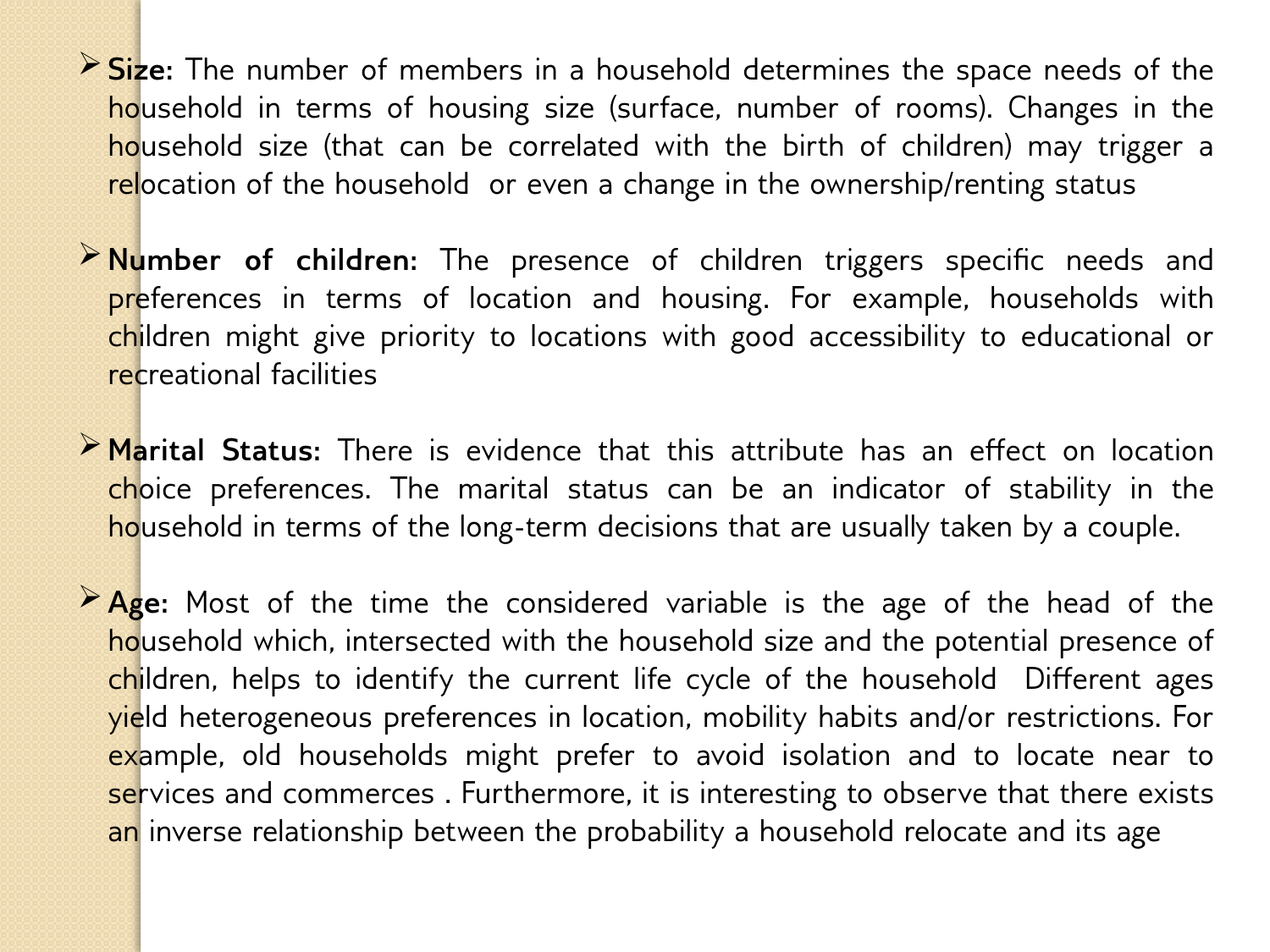

Size: The number of members in a household determines the space needs of the household in terms of housing size (surface, number of rooms). Changes in the household size (that can be correlated with the birth of children) may trigger a relocation of the household  or even a change in the ownership/renting status

Number of children: The presence of children triggers specific needs and preferences in terms of location and housing. For example, households with children might give priority to locations with good accessibility to educational or recreational facilities

Marital Status: There is evidence that this attribute has an effect on location choice preferences. The marital status can be an indicator of stability in the household in terms of the long-term decisions that are usually taken by a couple.

Age: Most of the time the considered variable is the age of the head of the household which, intersected with the household size and the potential presence of children, helps to identify the current life cycle of the household  Different ages yield heterogeneous preferences in location, mobility habits and/or restrictions. For example, old households might prefer to avoid isolation and to locate near to services and commerces . Furthermore, it is interesting to observe that there exists an inverse relationship between the probability a household relocate and its age